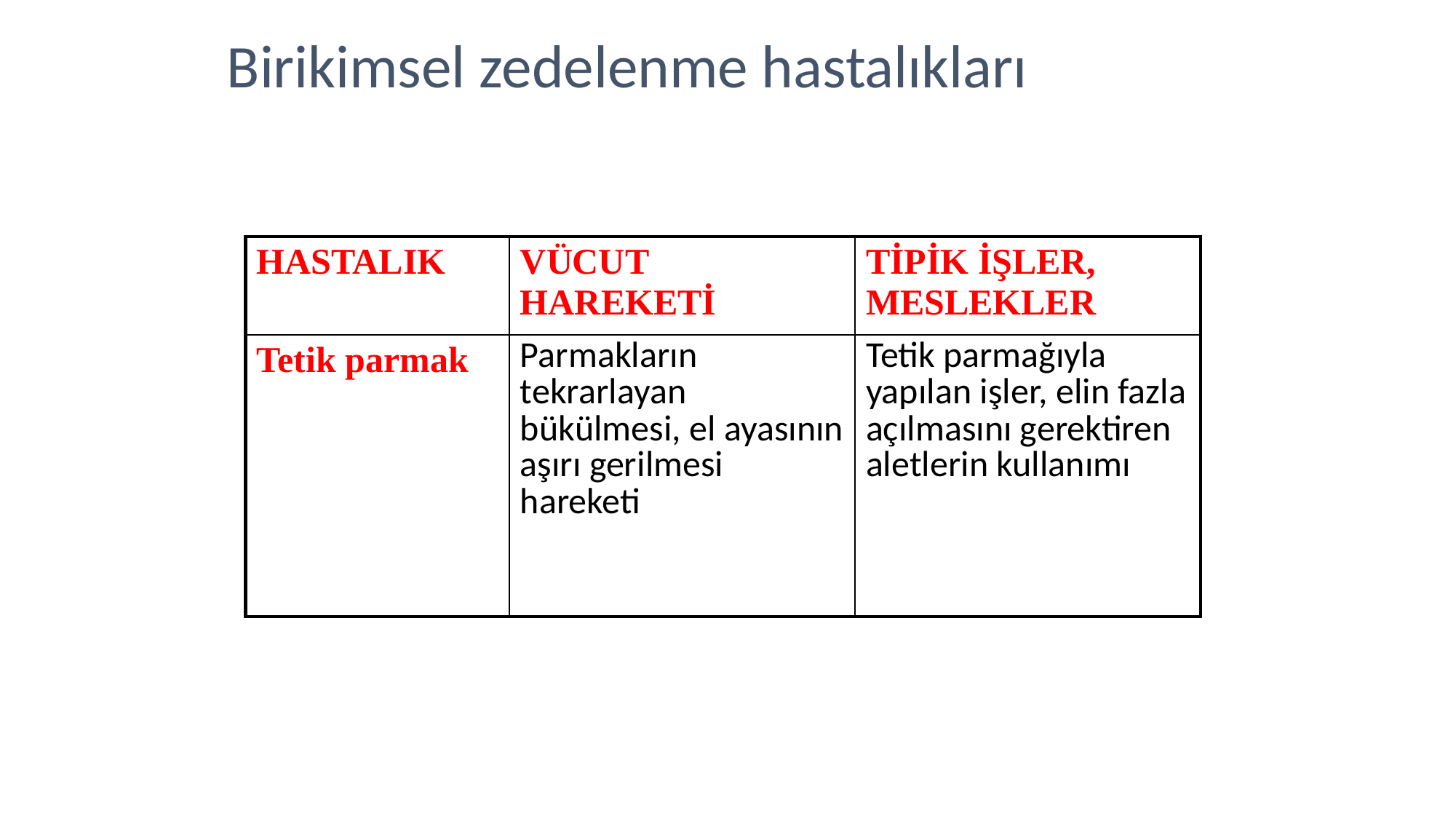

# Birikimsel zedelenme hastalıkları
| HASTALIK | VÜCUT HAREKETİ | TİPİK İŞLER, MESLEKLER |
| --- | --- | --- |
| Tetik parmak | Parmakların tekrarlayan bükülmesi, el ayasının aşırı gerilmesi hareketi | Tetik parmağıyla yapılan işler, elin fazla açılmasını gerektiren aletlerin kullanımı |